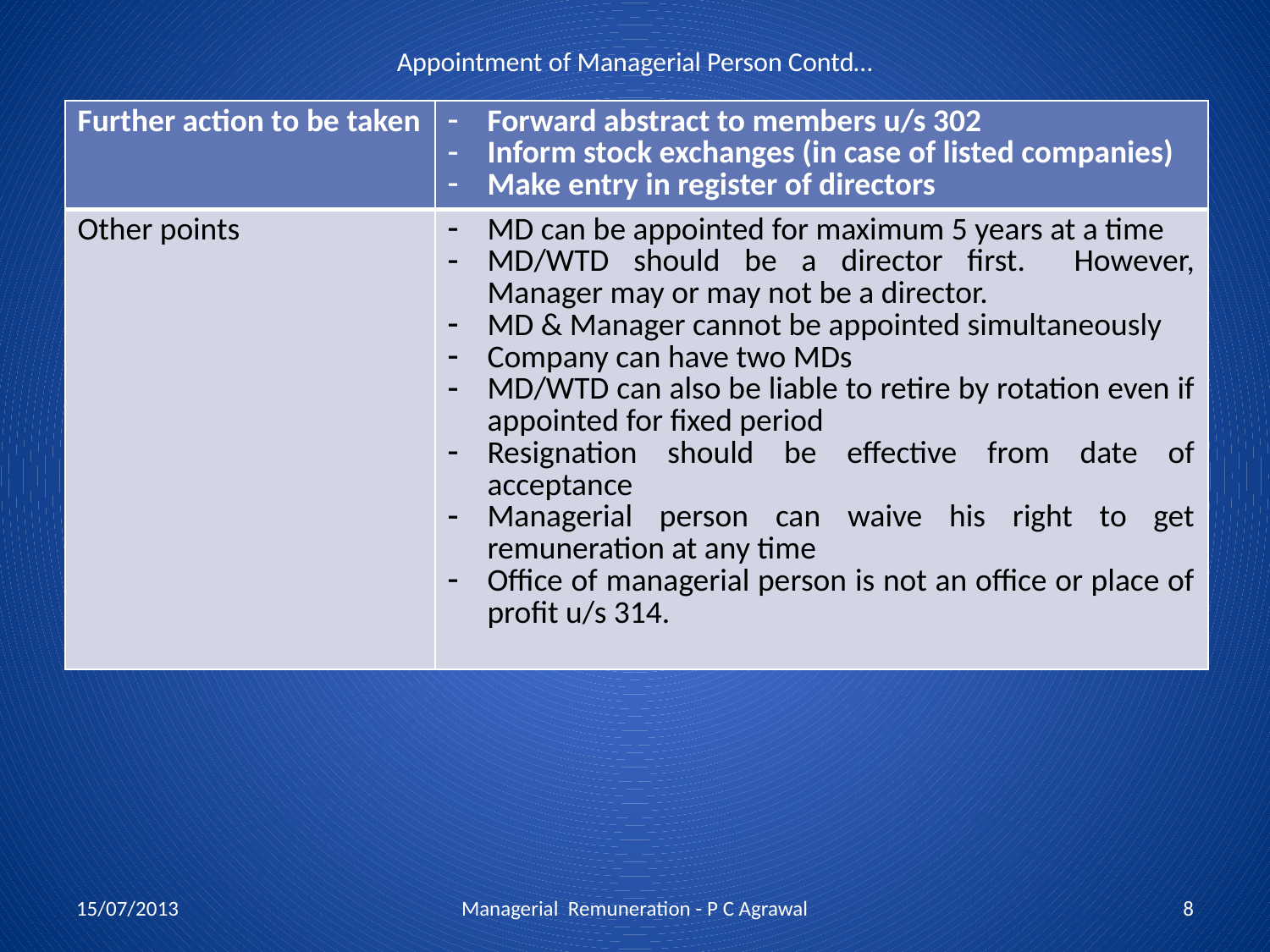

# Appointment of Managerial Person Contd…
| Further action to be taken | Forward abstract to members u/s 302 Inform stock exchanges (in case of listed companies) Make entry in register of directors |
| --- | --- |
| Other points | MD can be appointed for maximum 5 years at a time MD/WTD should be a director first. However, Manager may or may not be a director. MD & Manager cannot be appointed simultaneously Company can have two MDs MD/WTD can also be liable to retire by rotation even if appointed for fixed period Resignation should be effective from date of acceptance Managerial person can waive his right to get remuneration at any time Office of managerial person is not an office or place of profit u/s 314. |
15/07/2013
Managerial  Remuneration - P C Agrawal
8